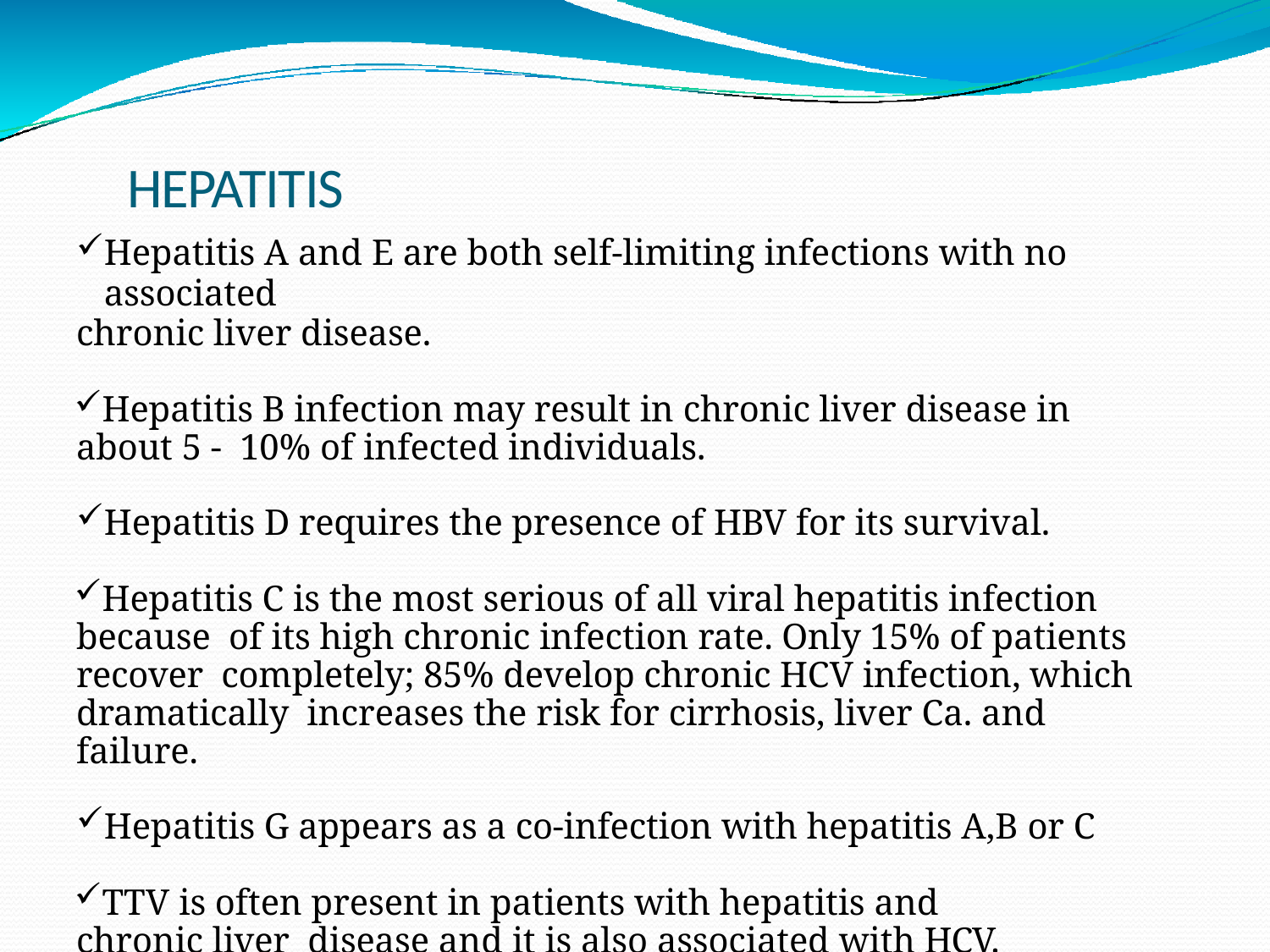

# HEPATITIS
Hepatitis A and E are both self-limiting infections with no associated
chronic liver disease.

Hepatitis B infection may result in chronic liver disease in about 5 -  10% of infected individuals.

Hepatitis D requires the presence of HBV for its survival.

Hepatitis C is the most serious of all viral hepatitis infection because  of its high chronic infection rate. Only 15% of patients recover  completely; 85% develop chronic HCV infection, which dramatically  increases the risk for cirrhosis, liver Ca. and failure.

Hepatitis G appears as a co-infection with hepatitis A,B or C

TTV is often present in patients with hepatitis and chronic liver  disease and it is also associated with HCV.